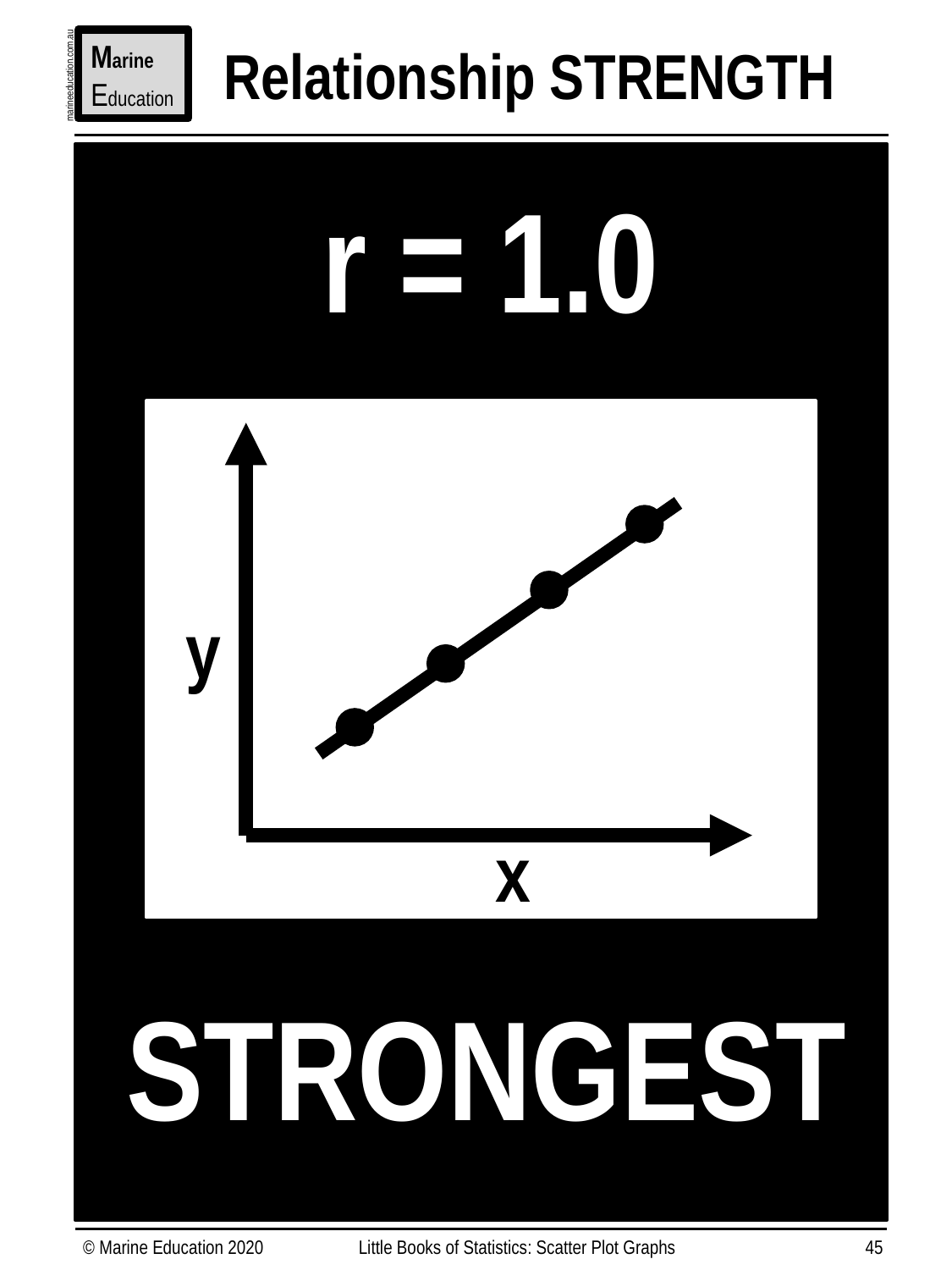

Relationship STRENGTH
Marine
Education
marineeducation.com.au

r = 1.0

y

x
STRONGEST
© Marine Education 2020
Little Books of Statistics: Scatter Plot Graphs
45